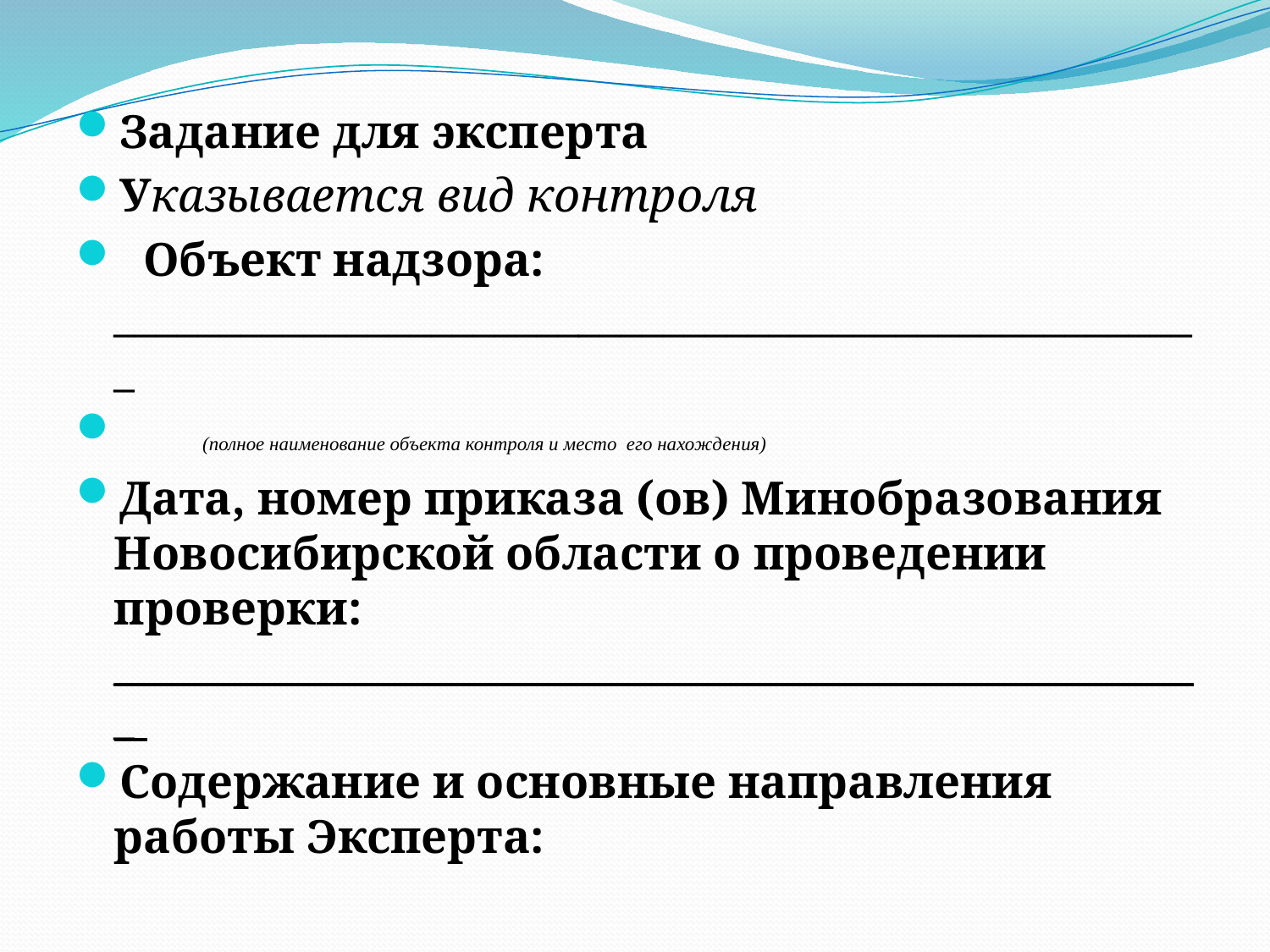

Задание для эксперта
Указывается вид контроля
  Объект надзора: ____________________________________________________
       (полное наименование объекта контроля и место  его нахождения)
Дата, номер приказа (ов) Минобразования Новосибирской области о проведении проверки: ____________________________________________________
Содержание и основные направления работы Эксперта: